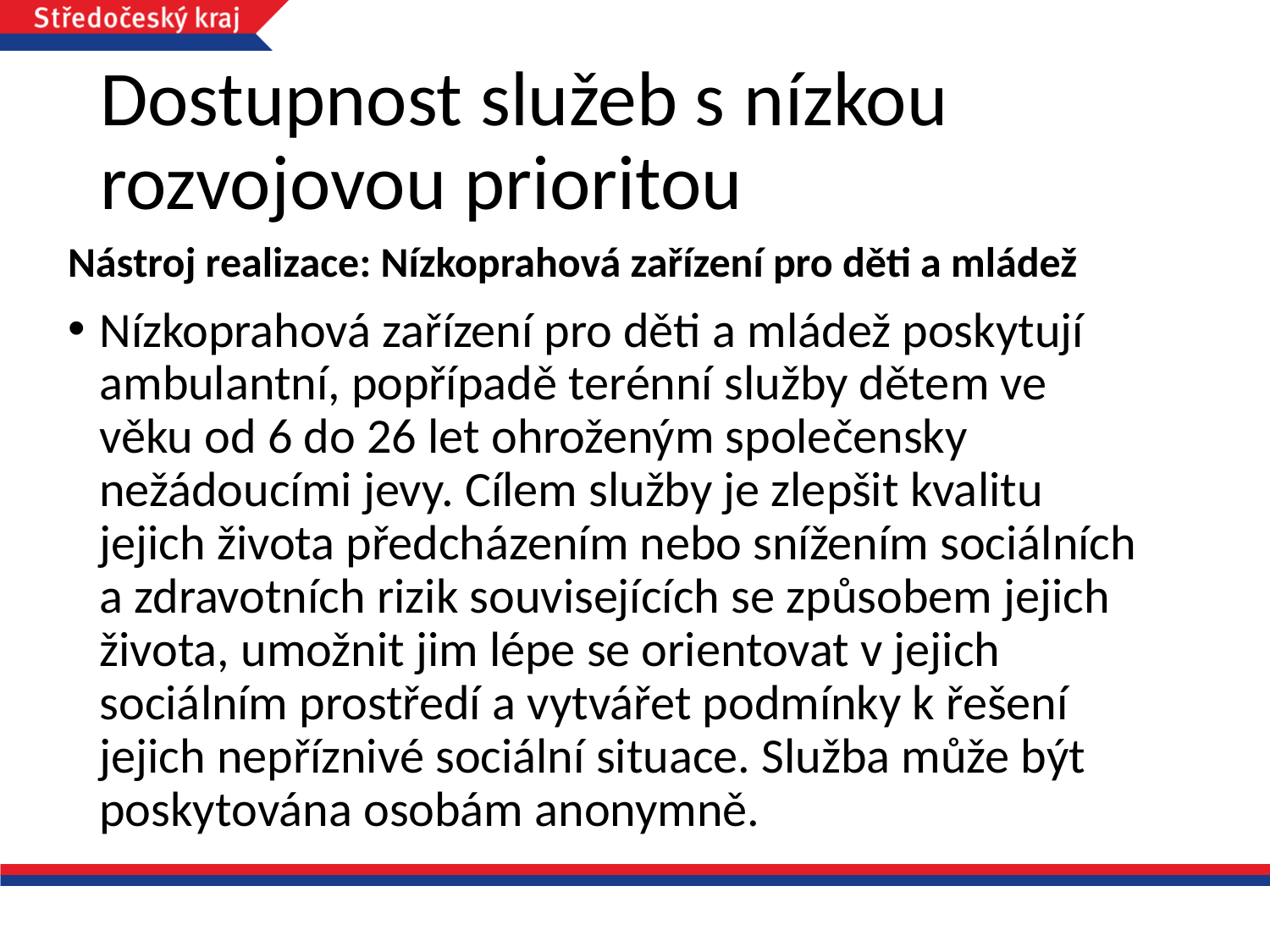

# Dostupnost služeb s nízkou rozvojovou prioritou
Nástroj realizace: Nízkoprahová zařízení pro děti a mládež
Nízkoprahová zařízení pro děti a mládež poskytují ambulantní, popřípadě terénní služby dětem ve věku od 6 do 26 let ohroženým společensky nežádoucími jevy. Cílem služby je zlepšit kvalitu jejich života předcházením nebo snížením sociálních a zdravotních rizik souvisejících se způsobem jejich života, umožnit jim lépe se orientovat v jejich sociálním prostředí a vytvářet podmínky k řešení jejich nepříznivé sociální situace. Služba může být poskytována osobám anonymně.